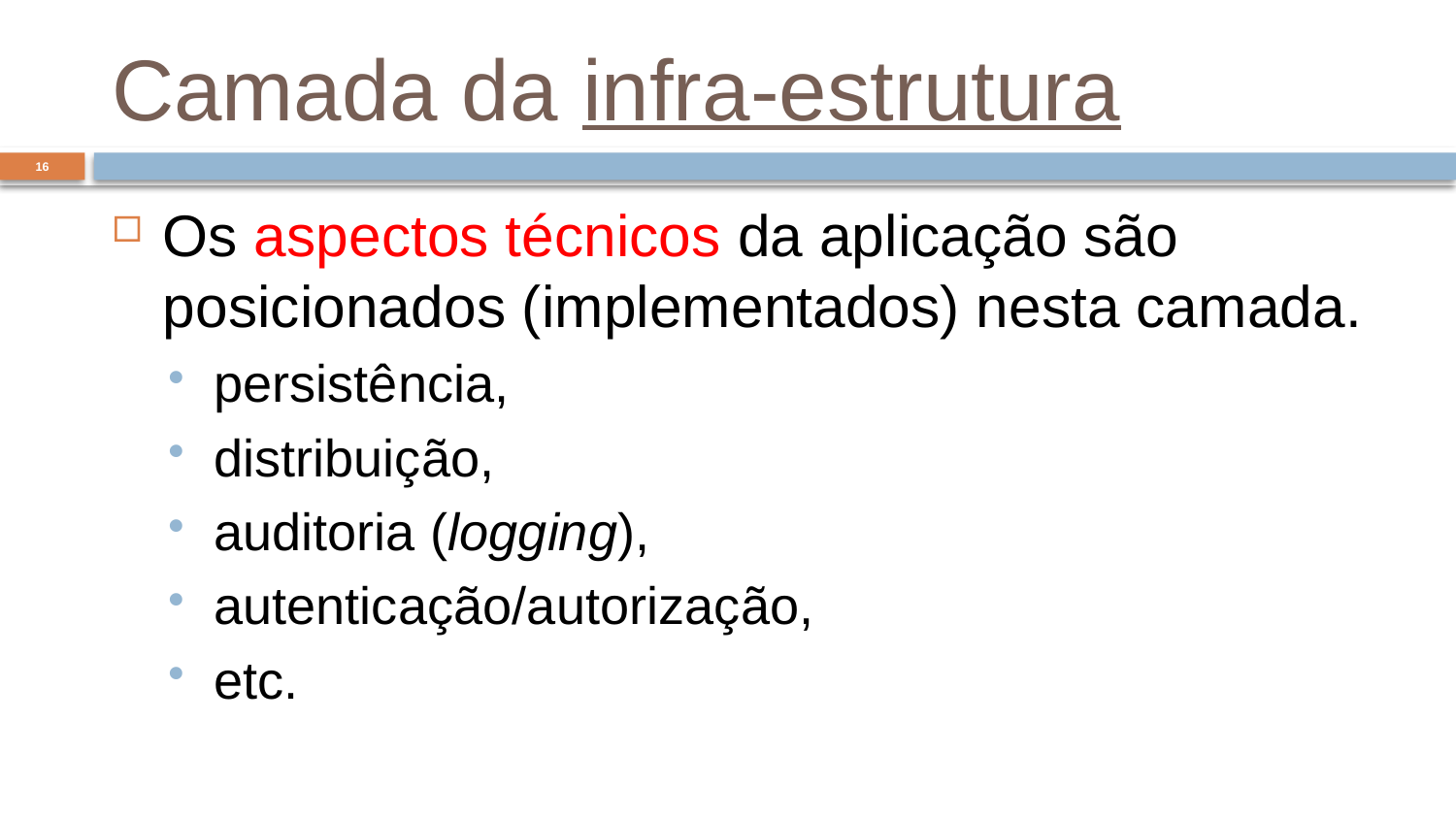

# Camada da infra-estrutura
16
Os aspectos técnicos da aplicação são posicionados (implementados) nesta camada.
persistência,
distribuição,
auditoria (logging),
autenticação/autorização,
etc.